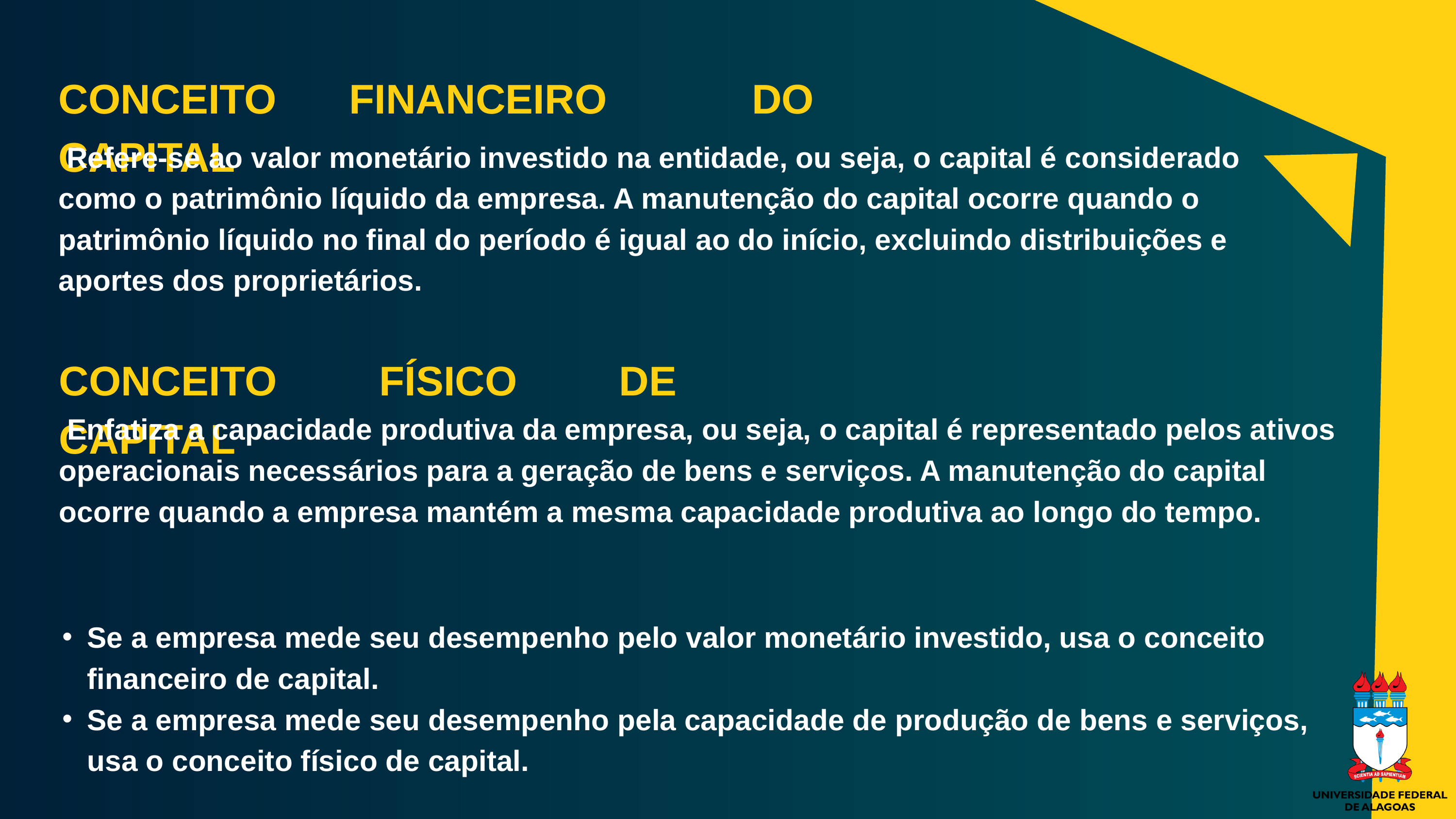

CONCEITO FINANCEIRO  DO CAPITAL

 Refere-se ao valor monetário investido na entidade, ou seja, o capital é considerado como o patrimônio líquido da empresa. A manutenção do capital ocorre quando o patrimônio líquido no final do período é igual ao do início, excluindo distribuições e aportes dos proprietários.

CONCEITO FÍSICO DE CAPITAL

 Enfatiza a capacidade produtiva da empresa, ou seja, o capital é representado pelos ativos operacionais necessários para a geração de bens e serviços. A manutenção do capital ocorre quando a empresa mantém a mesma capacidade produtiva ao longo do tempo.
Se a empresa mede seu desempenho pelo valor monetário investido, usa o conceito financeiro de capital.
Se a empresa mede seu desempenho pela capacidade de produção de bens e serviços, usa o conceito físico de capital.